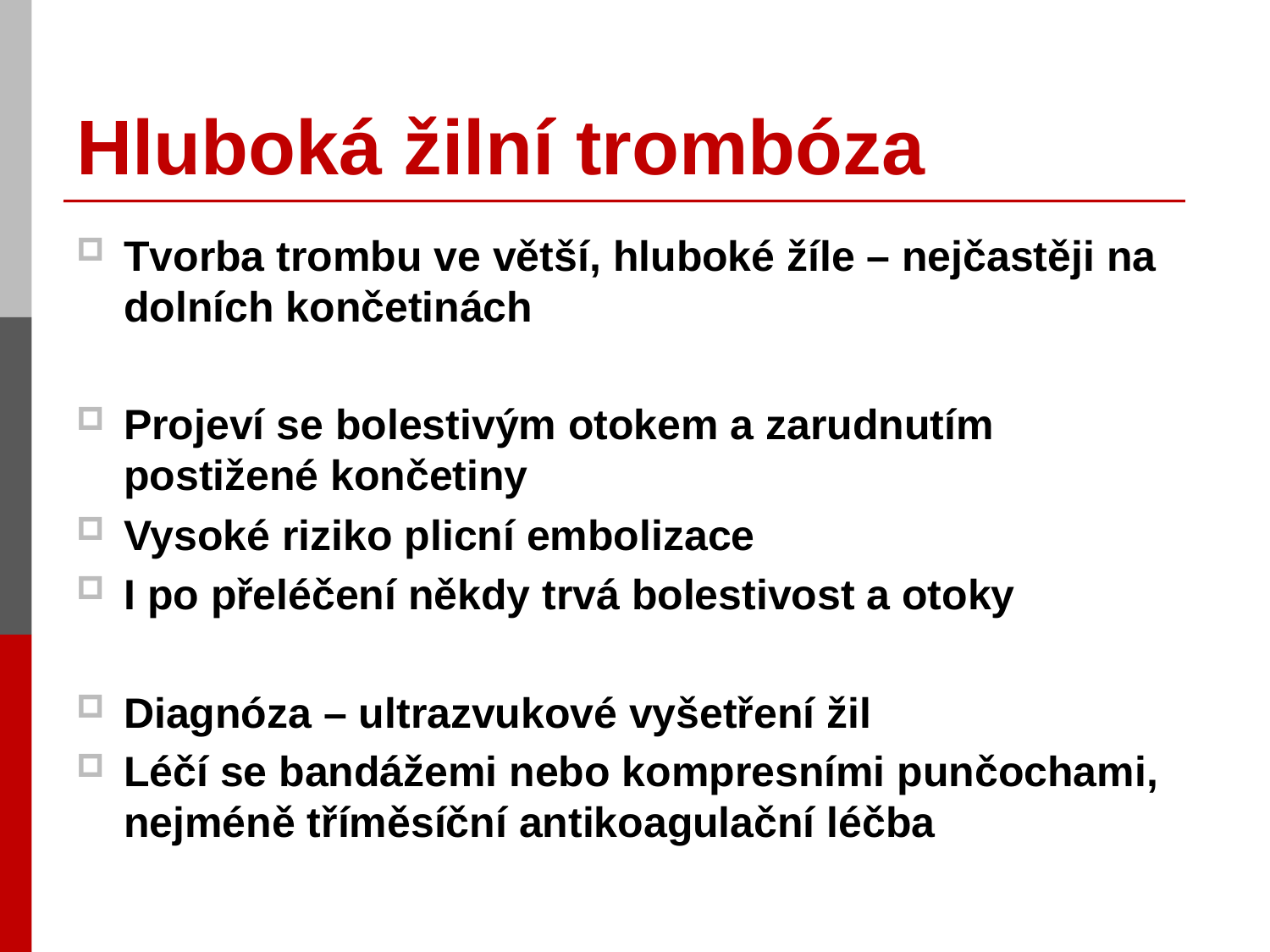

# Hluboká žilní trombóza
Tvorba trombu ve větší, hluboké žíle – nejčastěji na dolních končetinách

Projeví se bolestivým otokem a zarudnutím postižené končetiny
Vysoké riziko plicní embolizace
I po přeléčení někdy trvá bolestivost a otoky

Diagnóza – ultrazvukové vyšetření žil
Léčí se bandážemi nebo kompresními punčochami, nejméně tříměsíční antikoagulační léčba